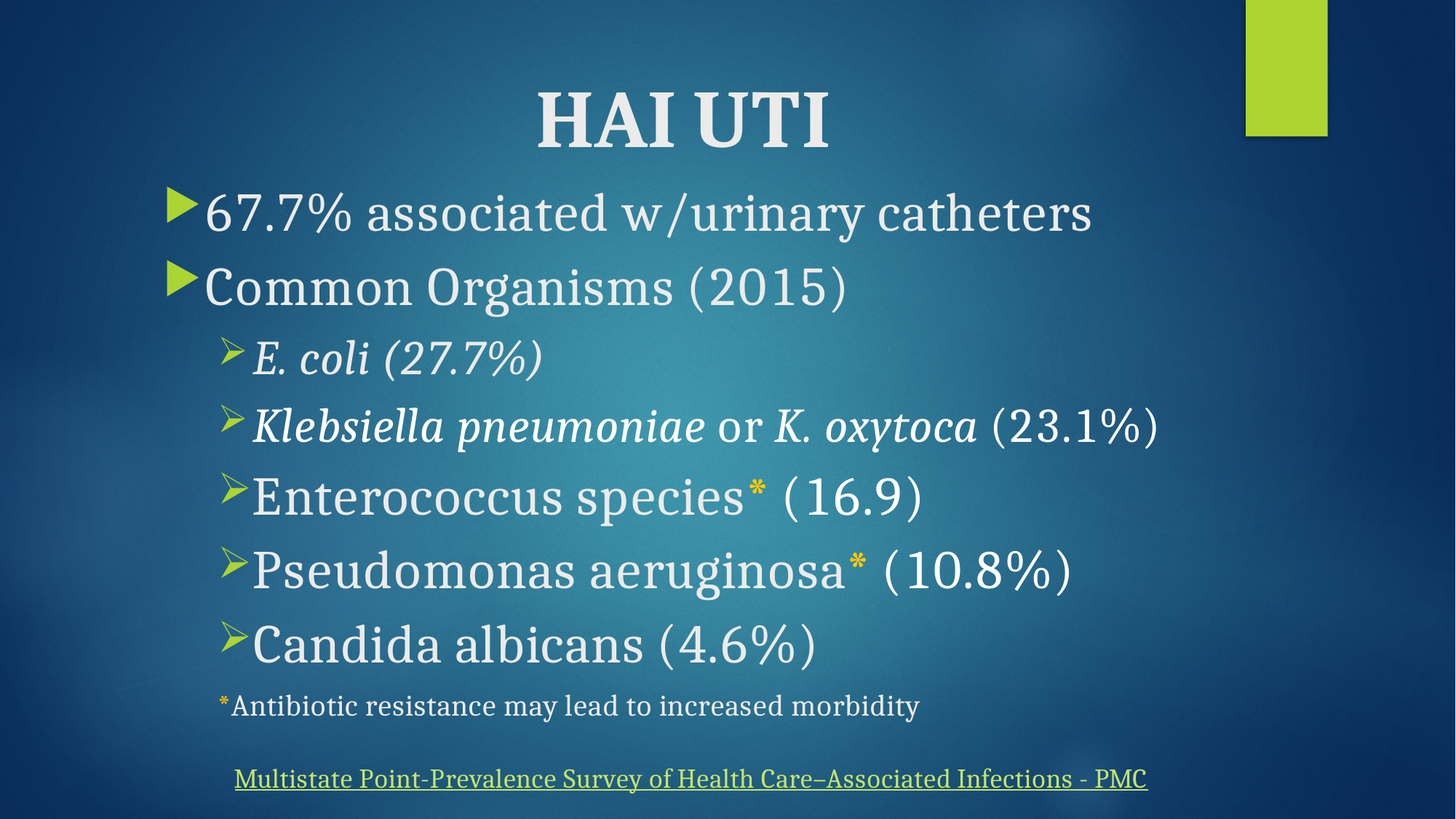

# HAI UTI
67.7% associated w/urinary catheters
Common Organisms (2015)
E. coli (27.7%)
Klebsiella pneumoniae or K. oxytoca (23.1%)
Enterococcus species* (16.9)
Pseudomonas aeruginosa* (10.8%)
Candida albicans (4.6%)
*Antibiotic resistance may lead to increased morbidity
Multistate Point-Prevalence Survey of Health Care–Associated Infections - PMC